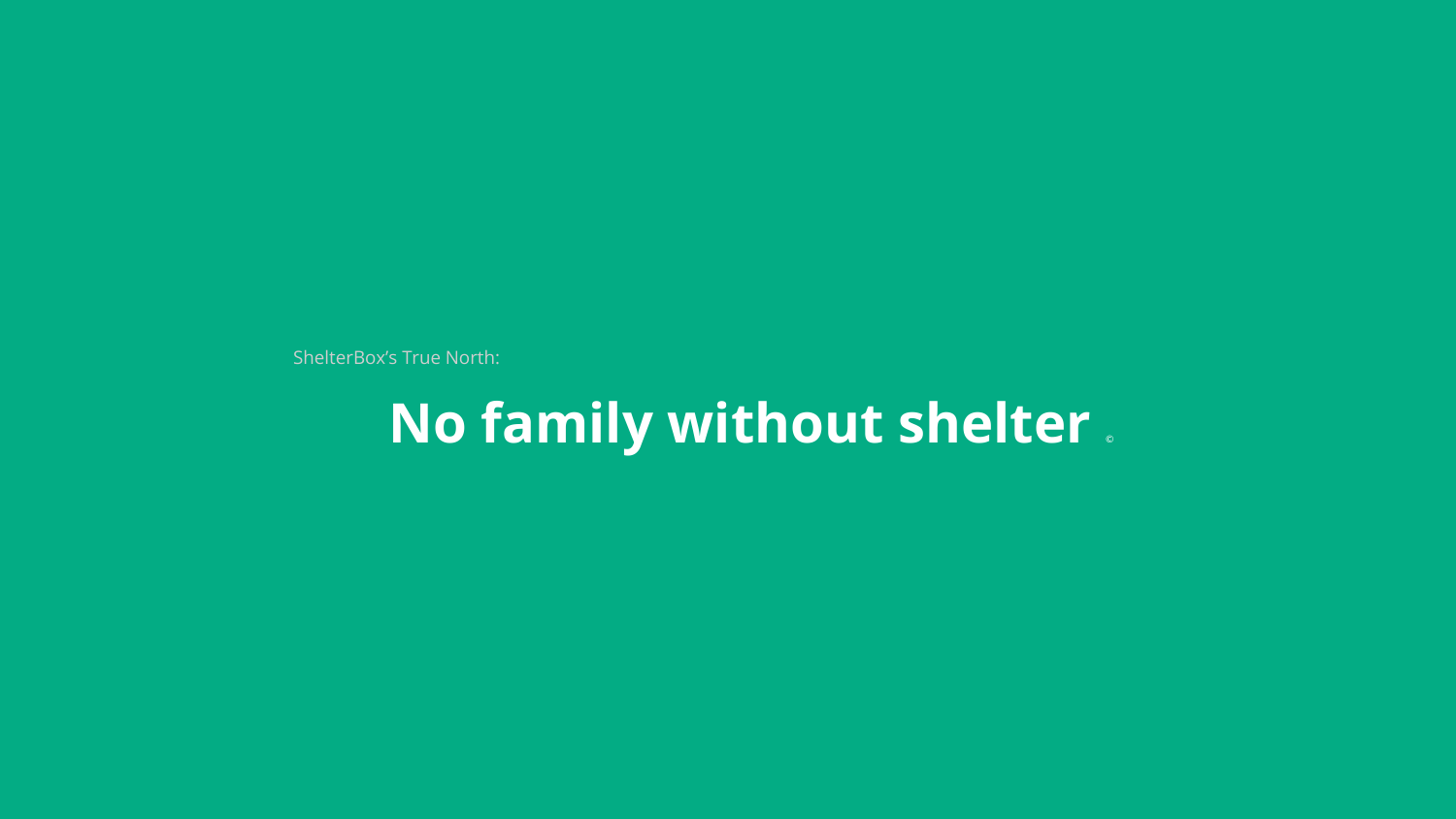

ShelterBox’s True North:
No family without shelter ©